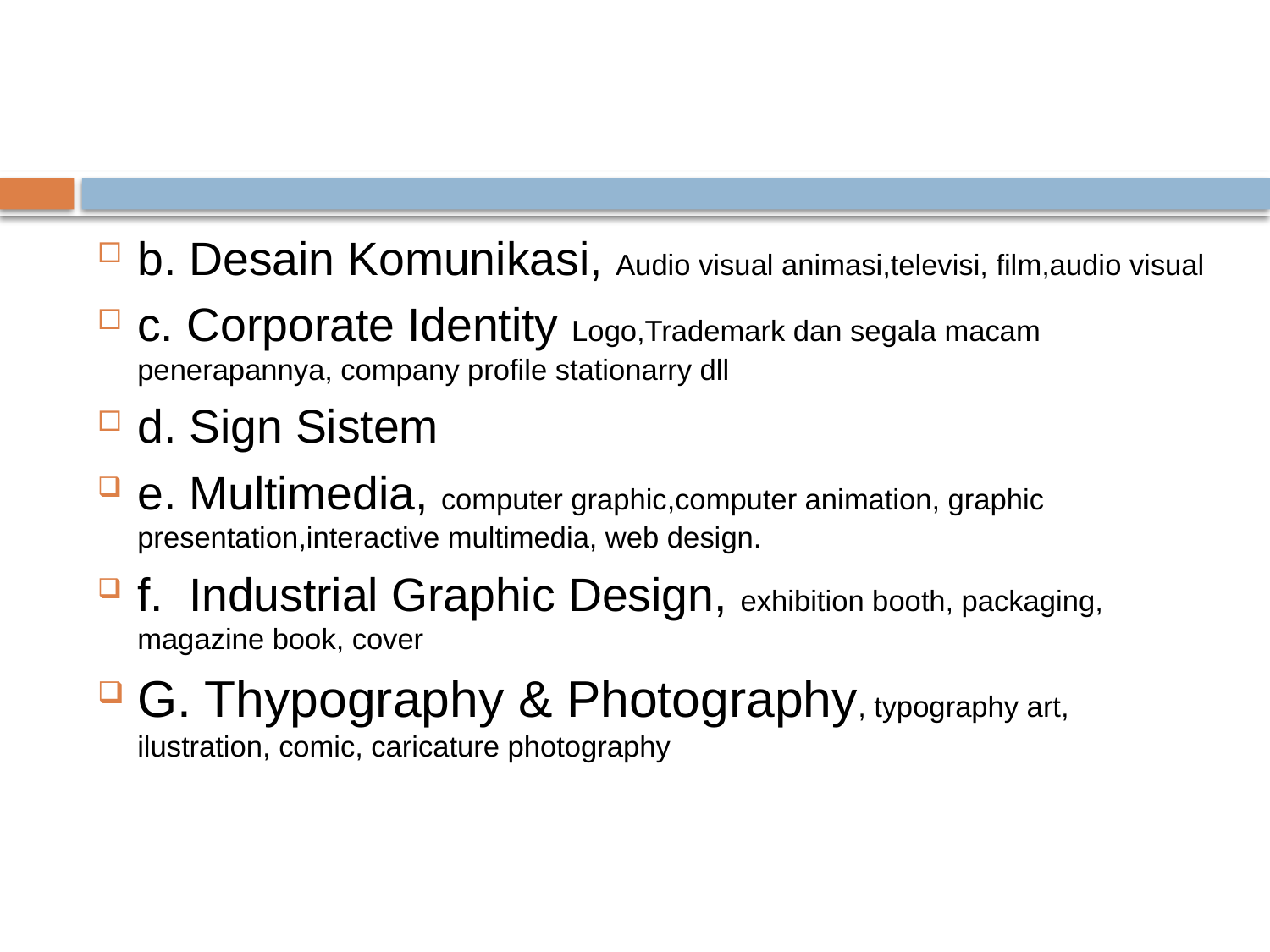

#
b. Desain Komunikasi, Audio visual animasi,televisi, film,audio visual
c. Corporate Identity Logo,Trademark dan segala macam penerapannya, company profile stationarry dll
d. Sign Sistem
e. Multimedia, computer graphic,computer animation, graphic presentation,interactive multimedia, web design.
f.  Industrial Graphic Design, exhibition booth, packaging, magazine book, cover
G. Thypography & Photography, typography art, ilustration, comic, caricature photography